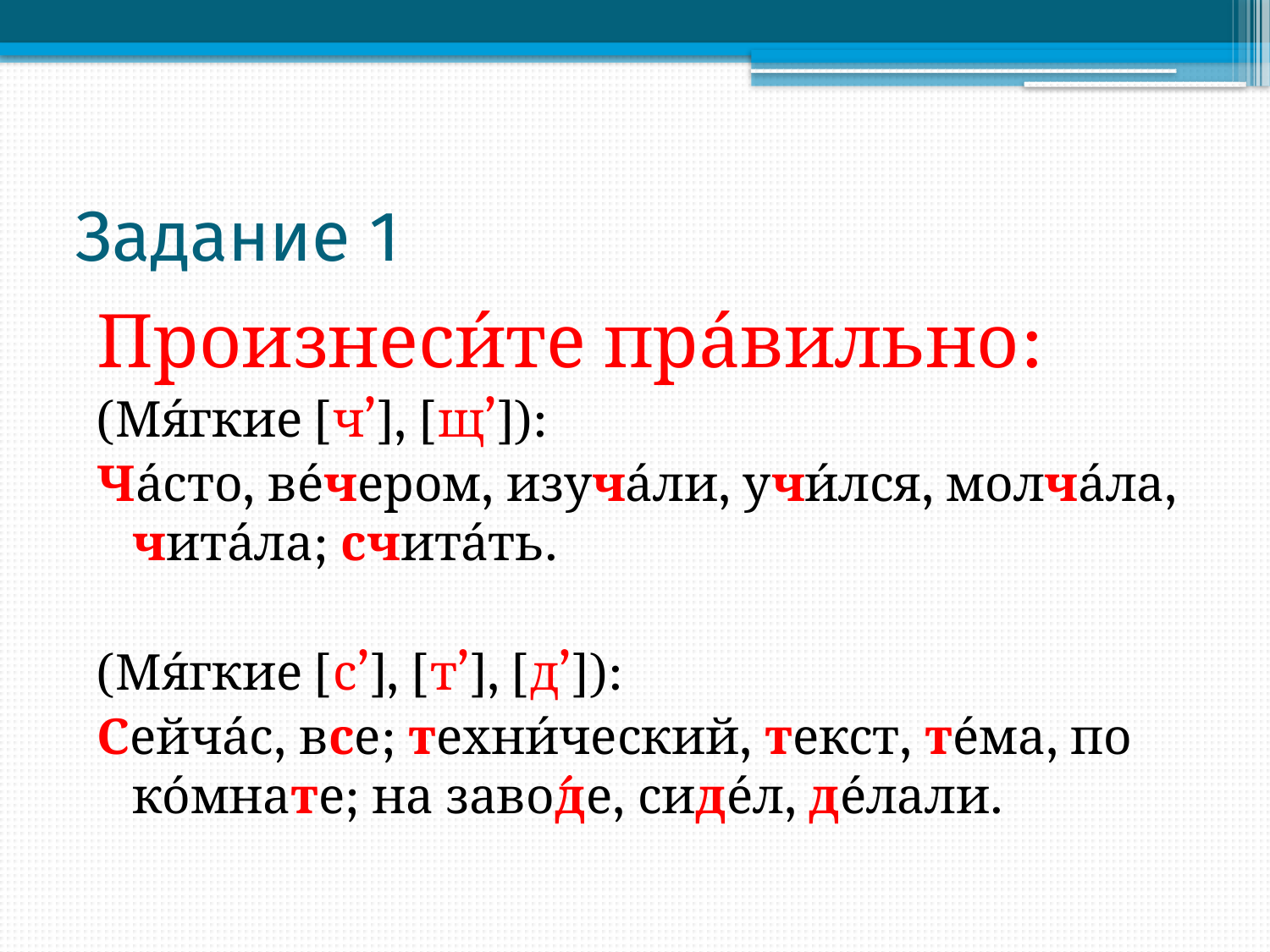

# Задание 1
Произнеси́те пра́вильно:
(Мя́гкие [ч’], [щ’]):
Ча́сто, ве́чером, изуча́ли, учи́лся, молча́ла, чита́ла; счита́ть.

(Мя́гкие [с’], [т’], [д’]):
Сейча́с, все; техни́ческий, текст, те́ма, по ко́мнате; на заво́де, сиде́л, де́лали.